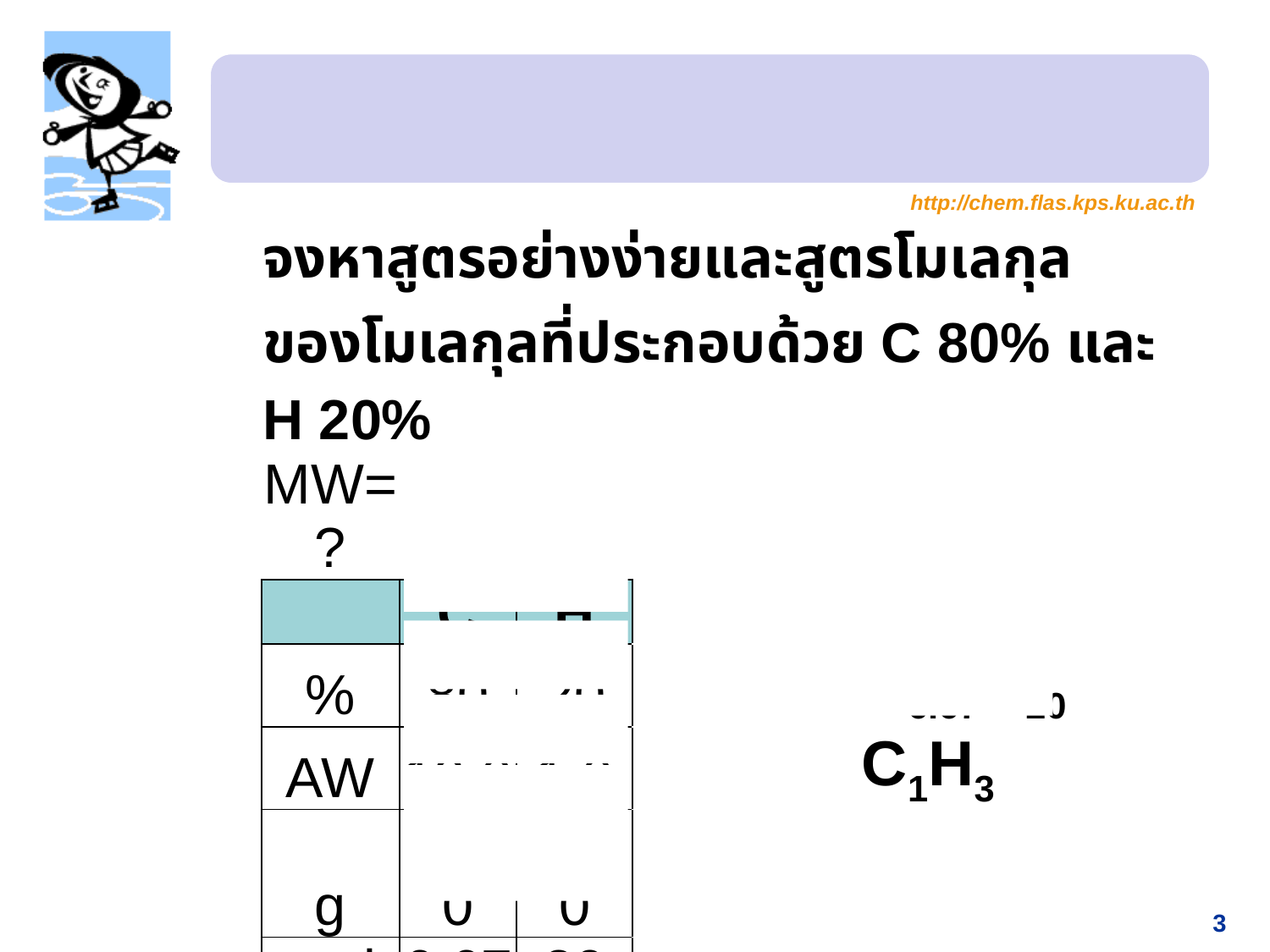

#
| จงหาสูตรอย่างง่ายและสูตรโมเลกุลของโมเลกุลที่ประกอบด้วย C 80% และ H 20% |  |  |  |  |  |  |
| --- | --- | --- | --- | --- | --- | --- |
| MW= ? |  |  |  |  |  |  |
|  | C | H |  |  |  |  |
| % | 80 | 20 |  |  | C6.67H20 |  |
| AW | 12.0 | 1.0 |  |  | C1H3 |  |
| g | 80.00 | 20.00 |  |  |  |  |
| mol | 6.67 | 20 |  |  |  |  |
| ratio | 1 | 3 |  |  |  |  |

3